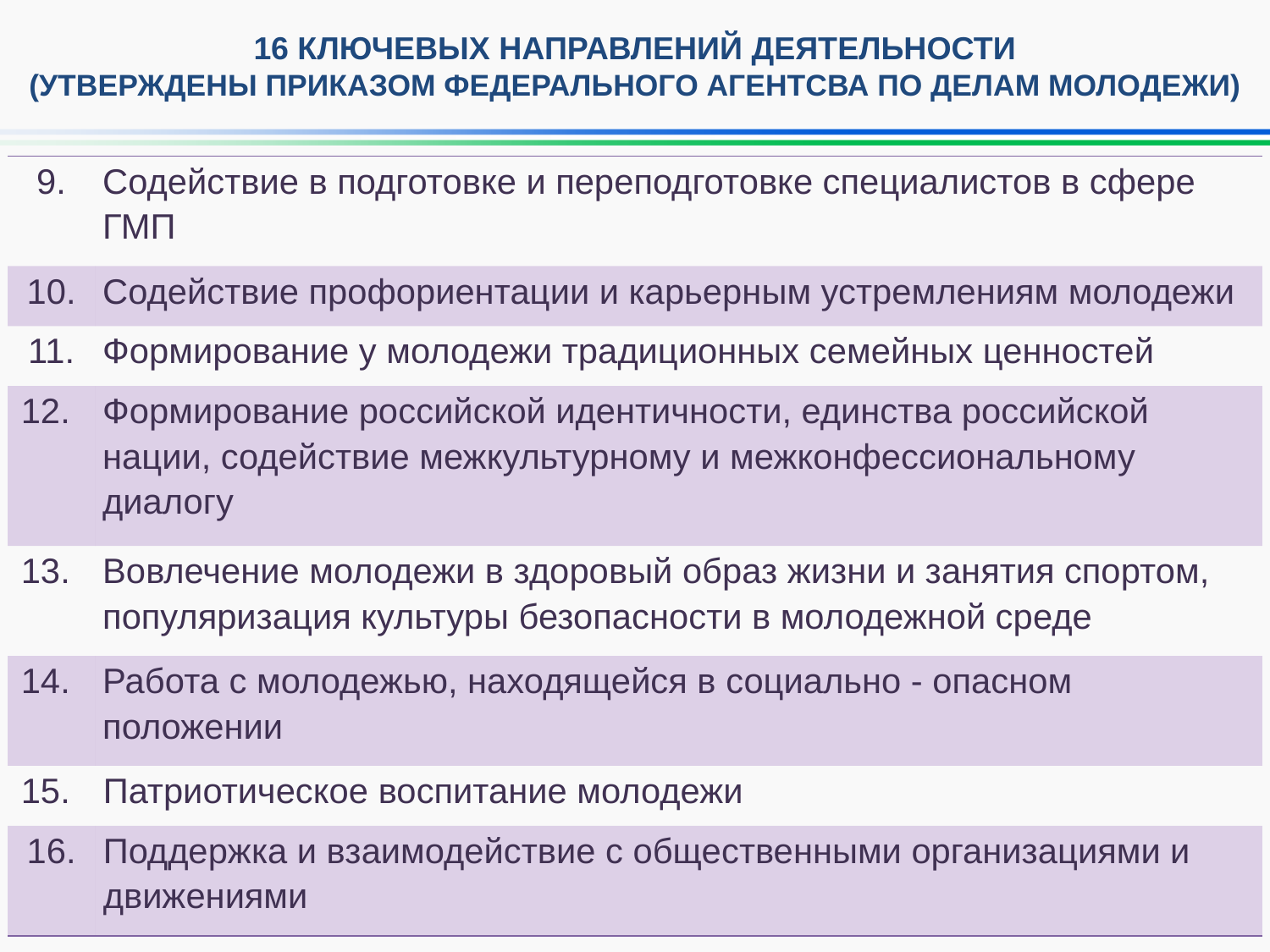

16 КЛЮЧЕВЫХ НАПРАВЛЕНИЙ ДЕЯТЕЛЬНОСТИ
(УТВЕРЖДЕНЫ ПРИКАЗОМ ФЕДЕРАЛЬНОГО АГЕНТСВА ПО ДЕЛАМ МОЛОДЕЖИ)
| 9. | Содействие в подготовке и переподготовке специалистов в сфере ГМП |
| --- | --- |
| 10. | Содействие профориентации и карьерным устремлениям молодежи |
| 11. | Формирование у молодежи традиционных семейных ценностей |
| 12. | Формирование российской идентичности, единства российской нации, содействие межкультурному и межконфессиональному диалогу |
| 13. | Вовлечение молодежи в здоровый образ жизни и занятия спортом, популяризация культуры безопасности в молодежной среде |
| 14. | Работа с молодежью, находящейся в социально - опасном положении |
| 15. | Патриотическое воспитание молодежи |
| 16. | Поддержка и взаимодействие с общественными организациями и движениями |